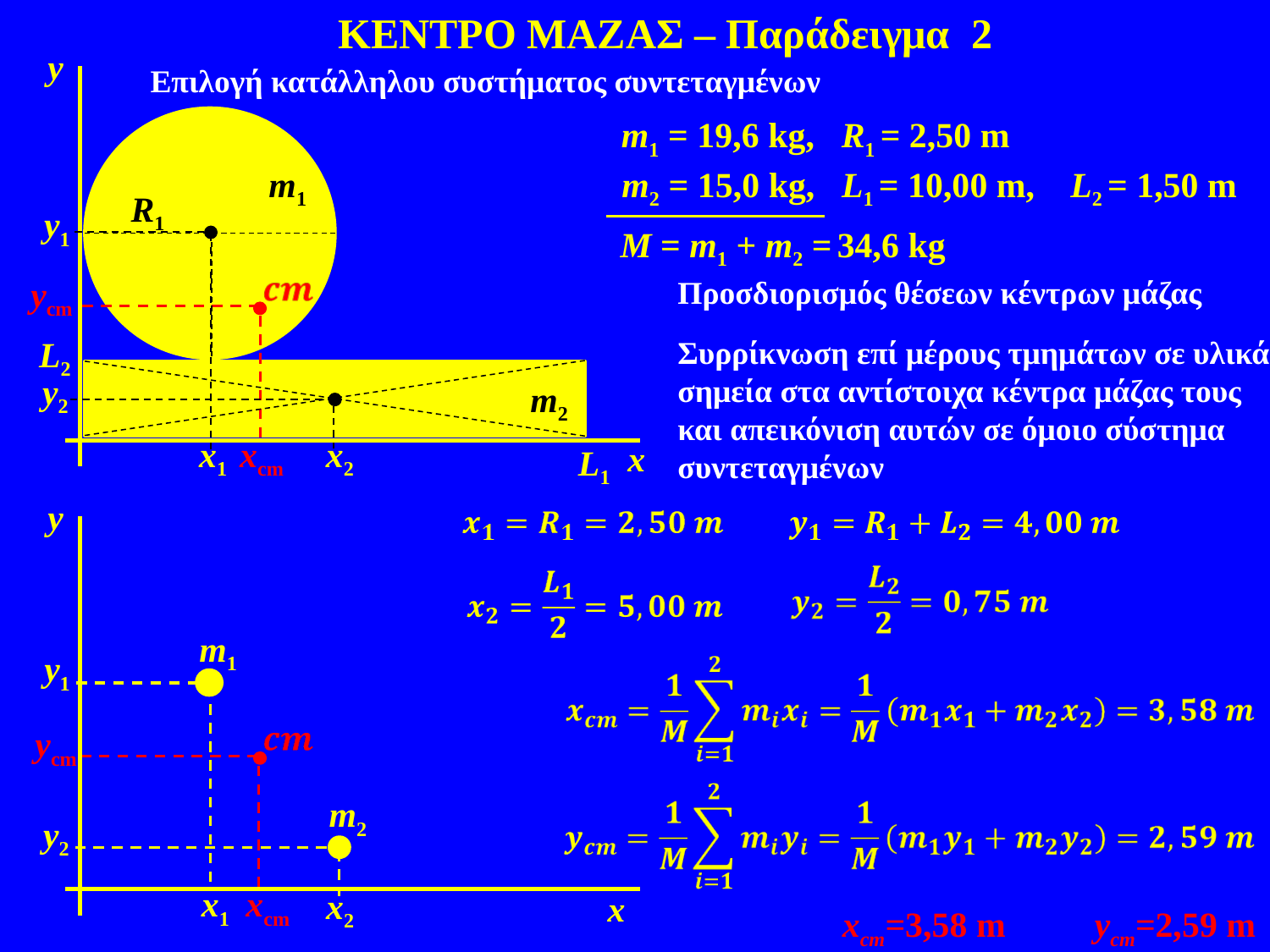

ΚΕΝΤΡΟ ΜΑΖΑΣ – Παράδειγμα  2
y
x
Επιλογή κατάλληλου συστήματος συντεταγμένων
m1 = 19,6 kg,   R1 = 2,50 m
m1
R1

m2 = 15,0 kg,   L1 = 10,00 m,    L2 = 1,50 m
L2
m2
L1
y1

y1
M = m1 + m2 = 34,6 kg

x1
x1

ycm
xcm
Προσδιορισμός θέσεων κέντρων μάζας
Συρρίκνωση επί μέρους τμημάτων σε υλικά σημεία στα αντίστοιχα κέντρα μάζας τους και απεικόνιση αυτών σε όμοιο σύστημα συντεταγμένων
y
m1

m2

x
y2

y2

x2
x2

ycm
xcm

xcm=3,58 m          ycm=2,59 m